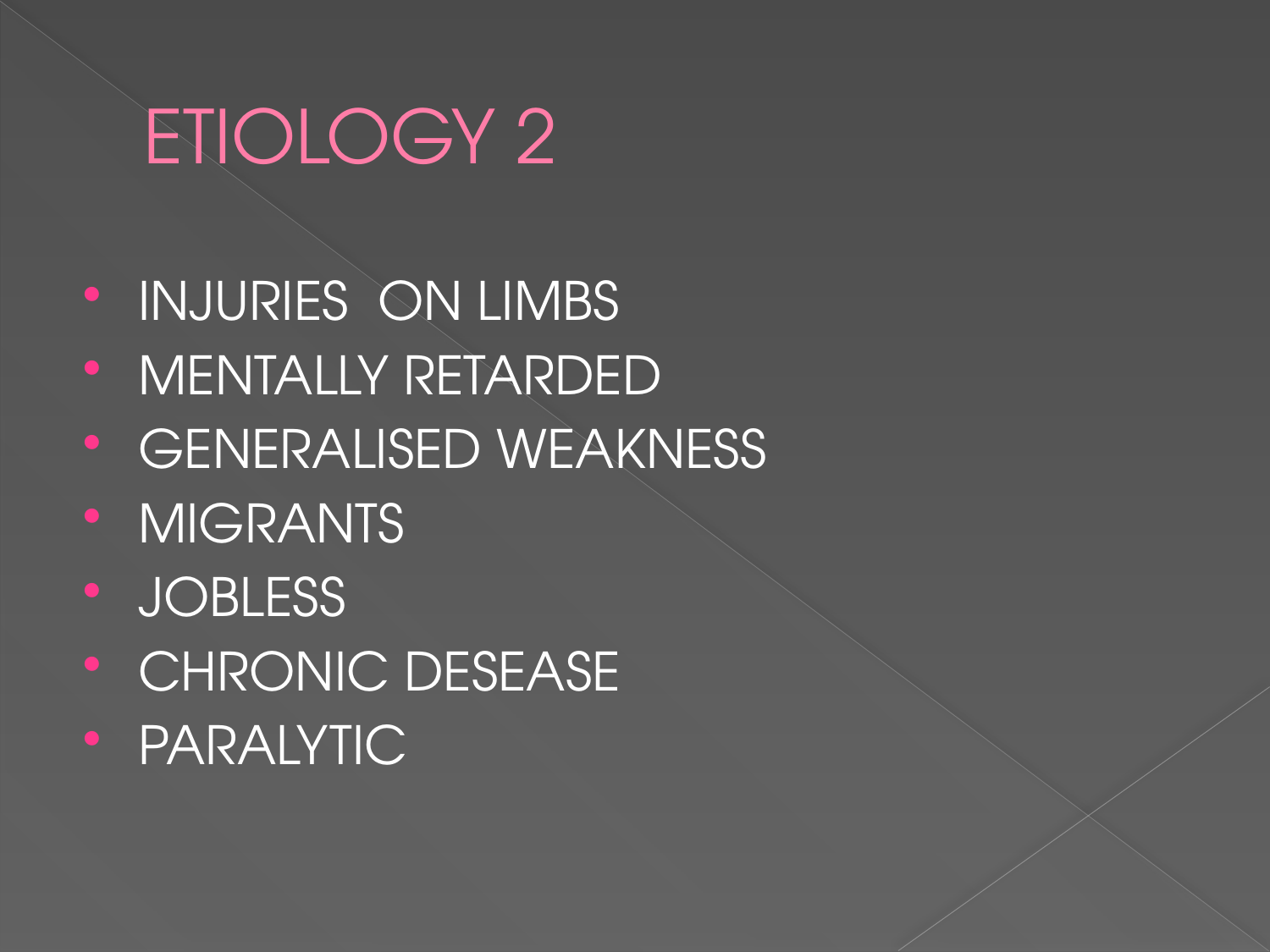

# ETIOLOGY 2
INJURIES  ON LIMBS
MENTALLY RETARDED
GENERALISED WEAKNESS
MIGRANTS
JOBLESS
CHRONIC DESEASE
PARALYTIC